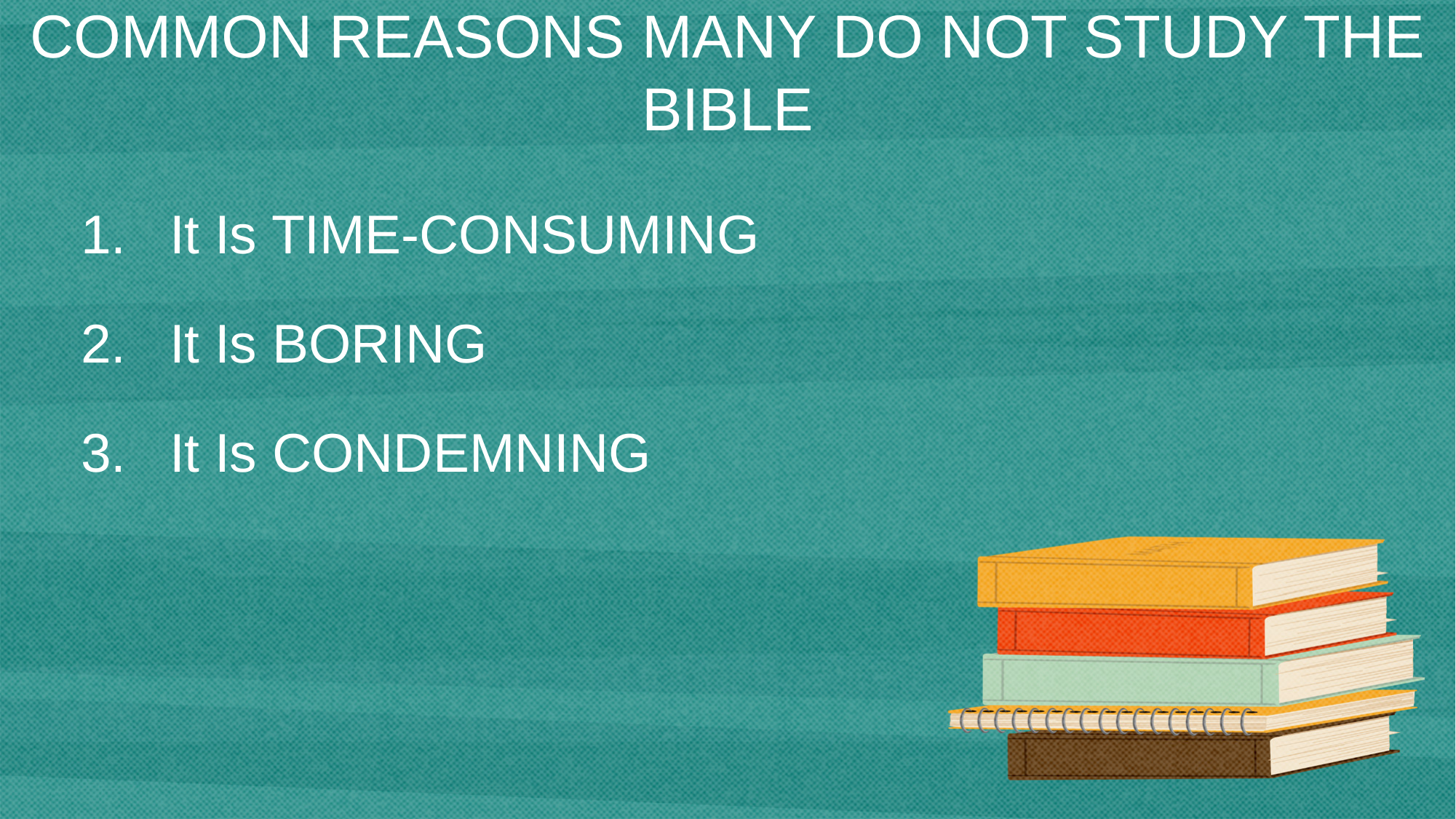

COMMON REASONS MANY DO NOT STUDY THE BIBLE
It Is TIME-CONSUMING
It Is BORING
It Is CONDEMNING